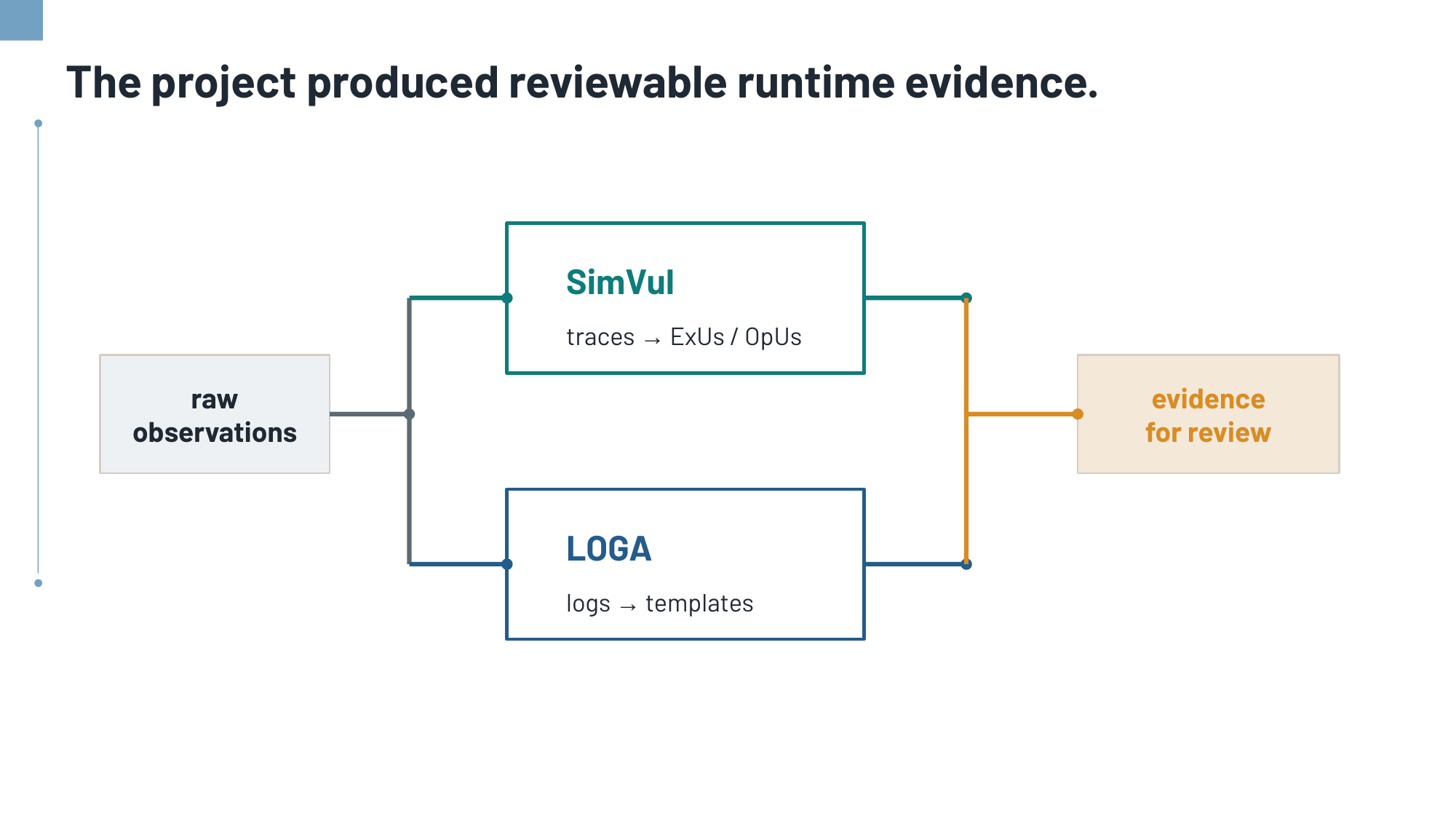

The project produced reviewable runtime evidence.

SimVul

traces → ExUs / OpUs

raw
observations
evidence
for review

LOGA

logs → templates